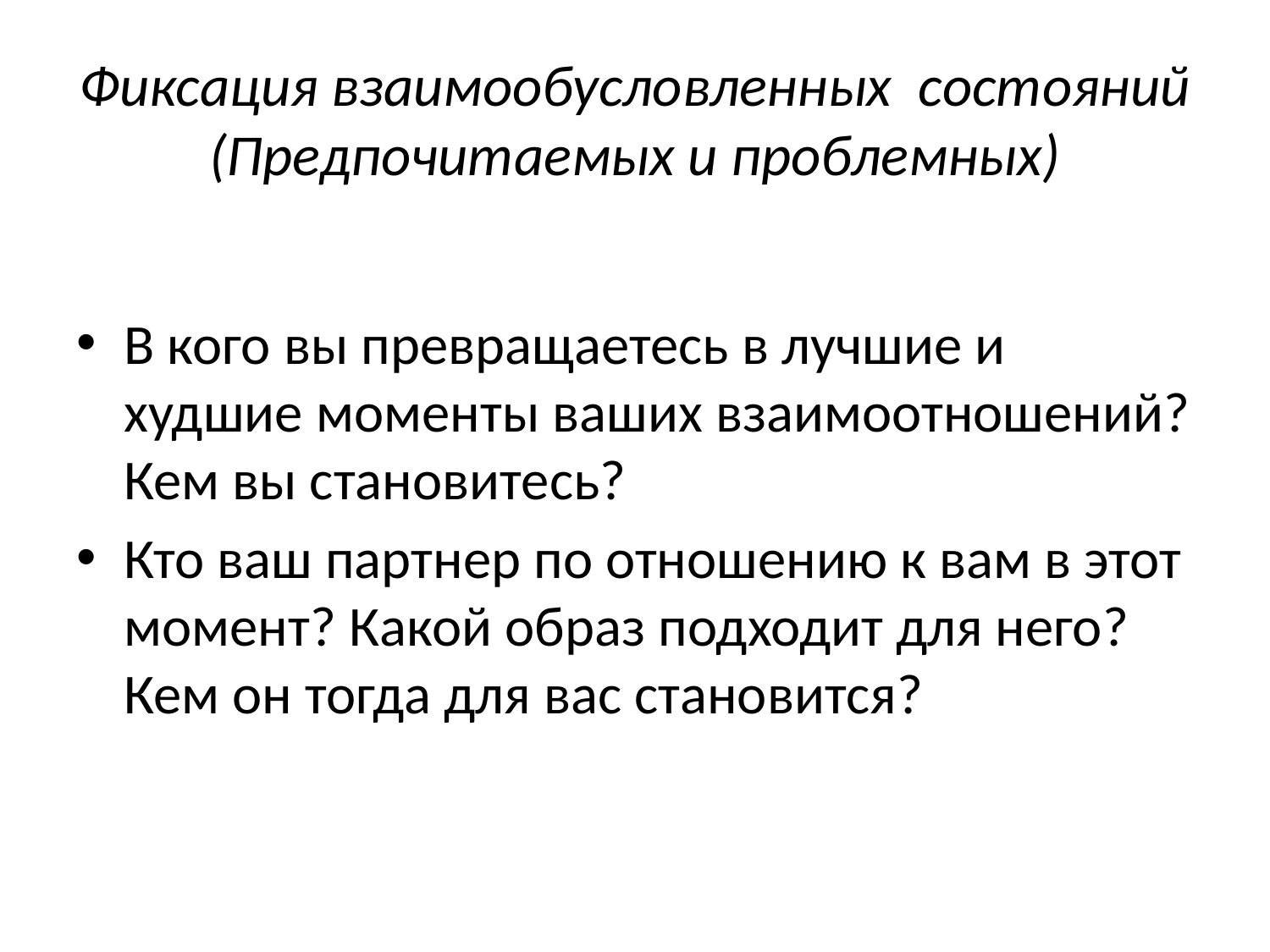

# Фиксация взаимообусловленных  состояний (Предпочитаемых и проблемных)

В кого вы превращаетесь в лучшие и худшие моменты ваших взаимоотношений? Кем вы становитесь?
Кто ваш партнер по отношению к вам в этот момент? Какой образ подходит для него? Кем он тогда для вас становится?